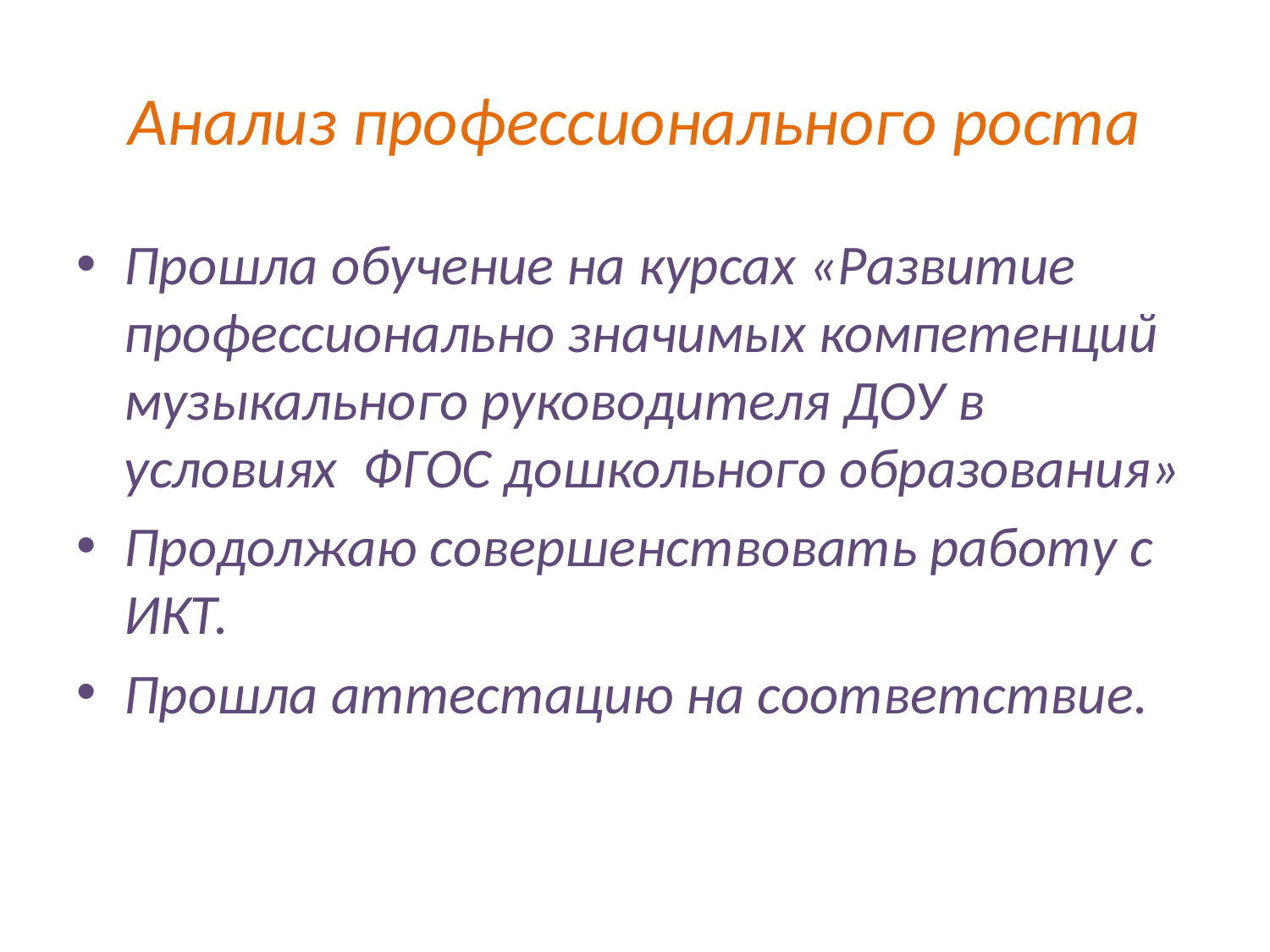

# Анализ профессионального роста
Прошла обучение на курсах «Развитие профессионально значимых компетенций музыкального руководителя ДОУ в условиях  ФГОС дошкольного образования»
Продолжаю совершенствовать работу с ИКТ.
Прошла аттестацию на соответствие.